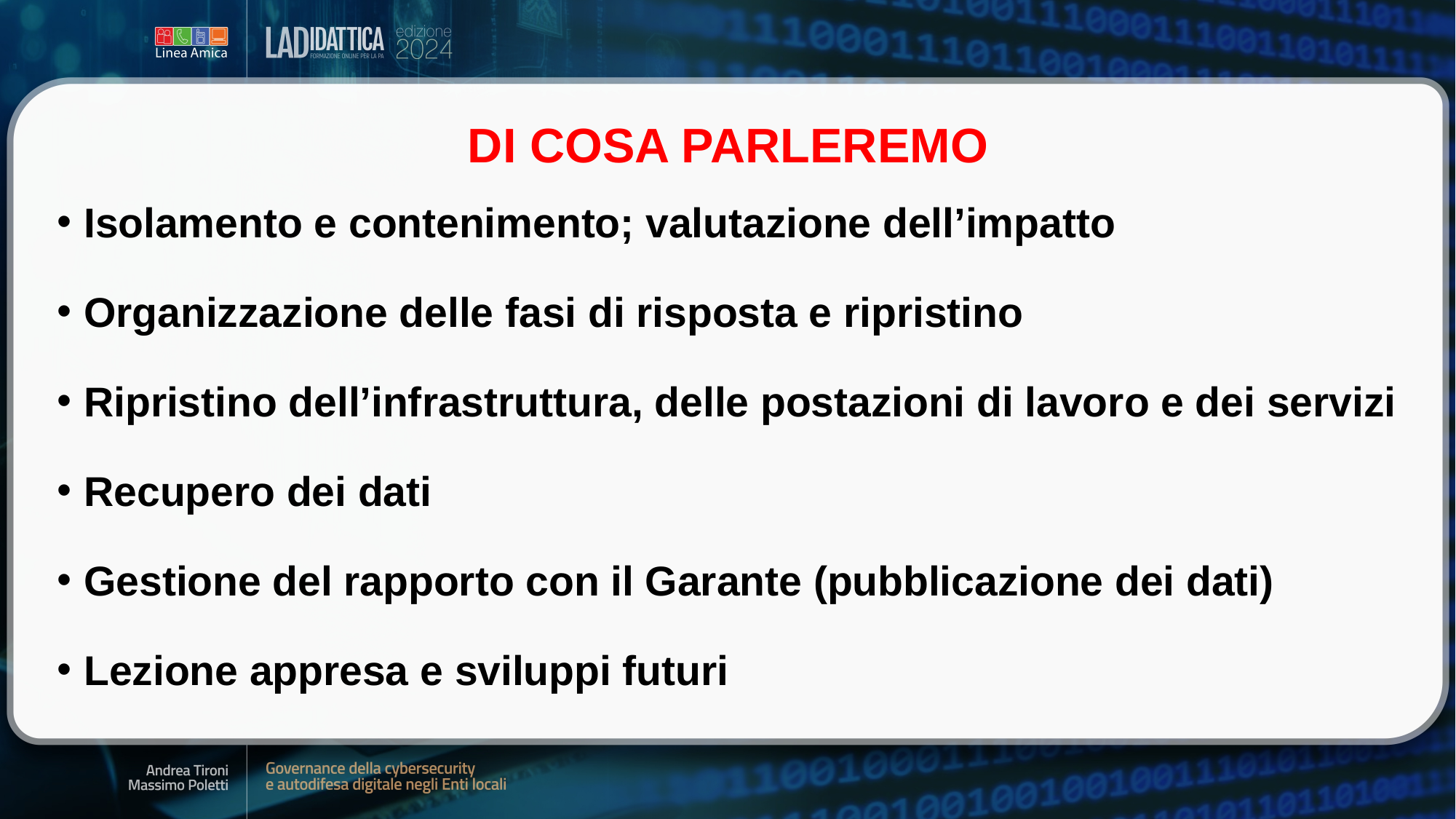

DI COSA PARLEREMO
Isolamento e contenimento; valutazione dell’impatto
Organizzazione delle fasi di risposta e ripristino
Ripristino dell’infrastruttura, delle postazioni di lavoro e dei servizi
Recupero dei dati
Gestione del rapporto con il Garante (pubblicazione dei dati)
Lezione appresa e sviluppi futuri